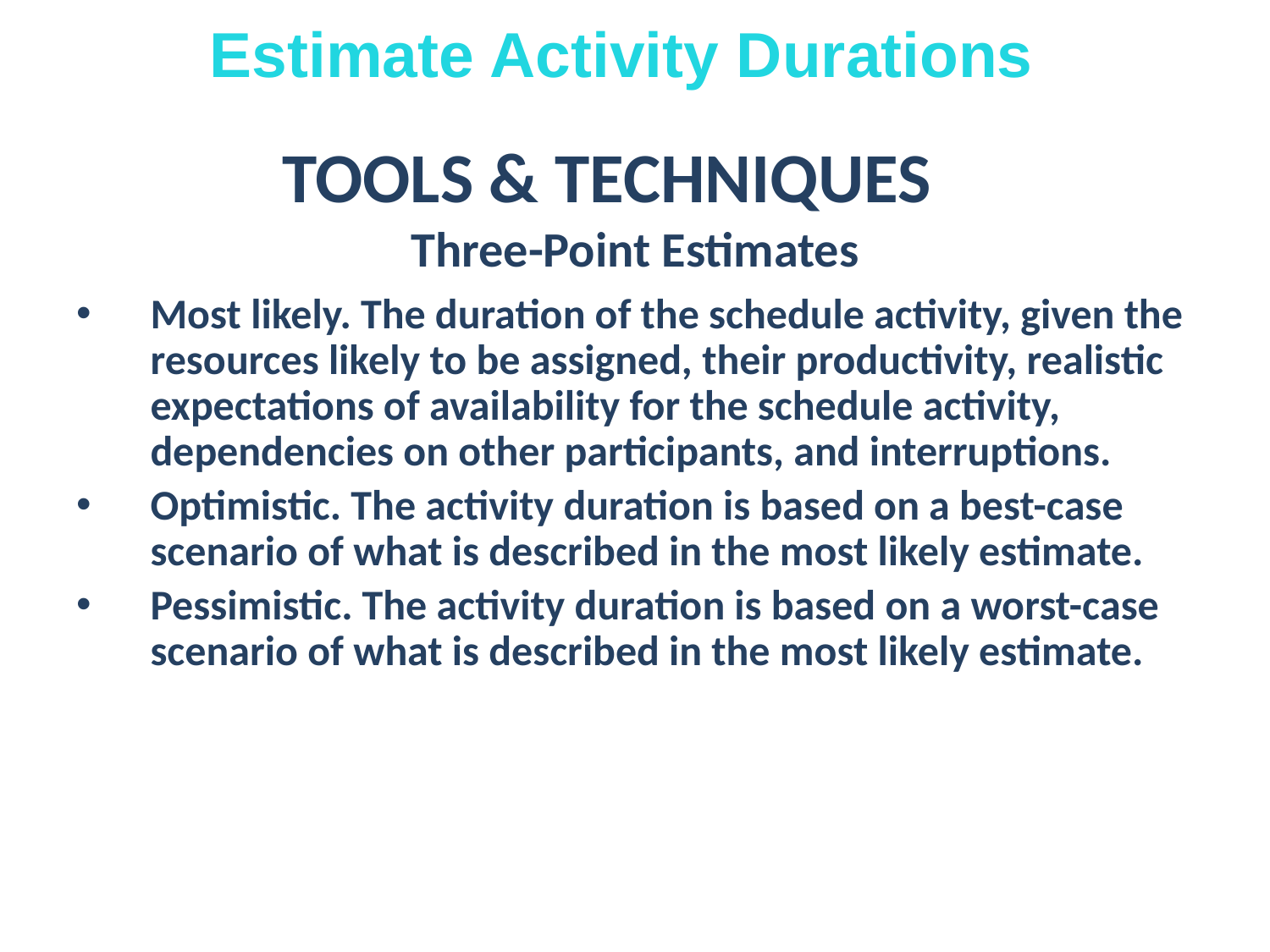

Estimate Activity Durations
Tools & Techniques
Three-Point Estimates

Most likely. The duration of the schedule activity, given the resources likely to be assigned, their productivity, realistic expectations of availability for the schedule activity, dependencies on other participants, and interruptions.
Optimistic. The activity duration is based on a best-case scenario of what is described in the most likely estimate.
Pessimistic. The activity duration is based on a worst-case scenario of what is described in the most likely estimate.